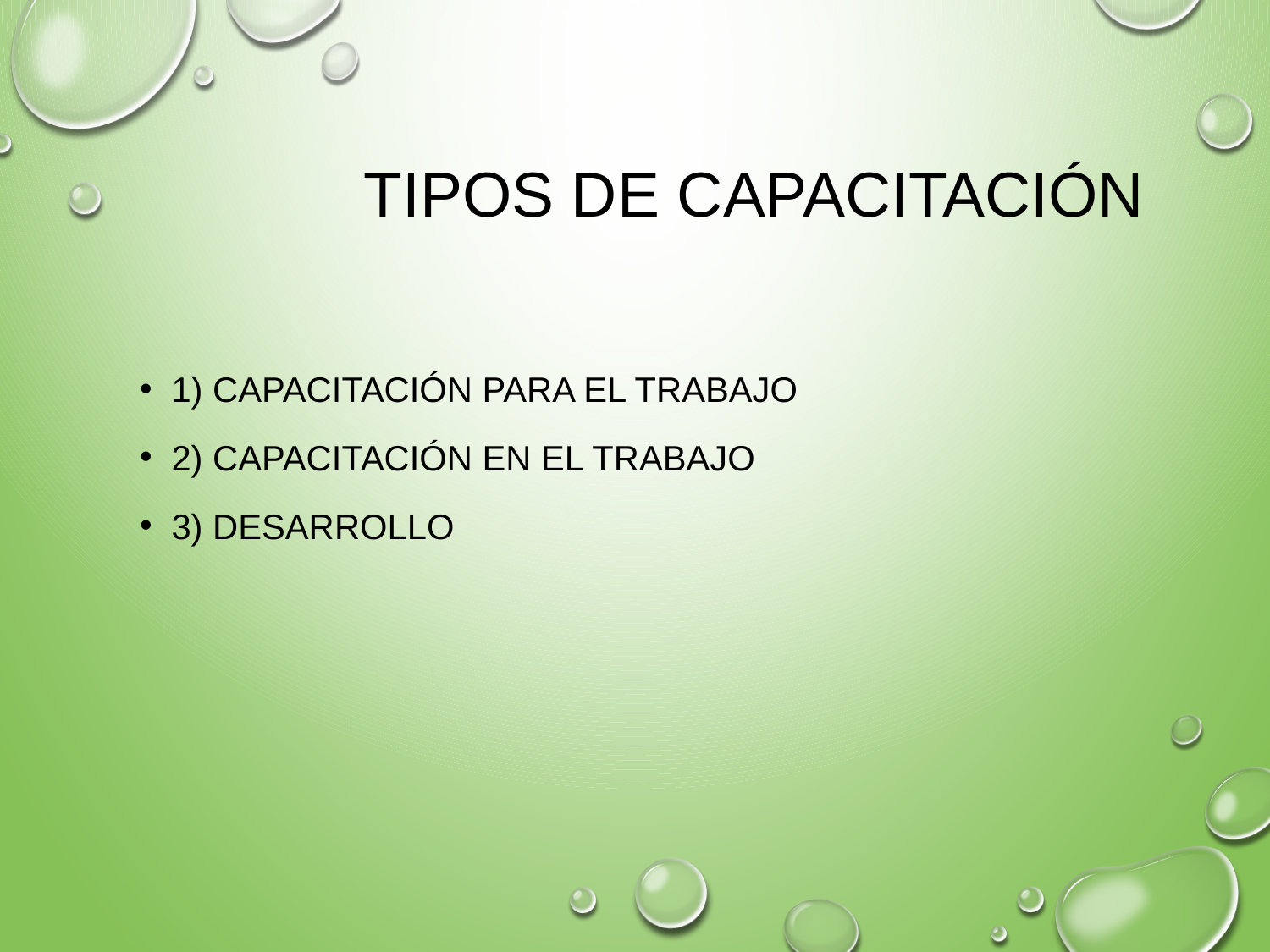

# Tipos de capacitación
1) Capacitación para el trabajo
2) Capacitación en el trabajo
3) Desarrollo